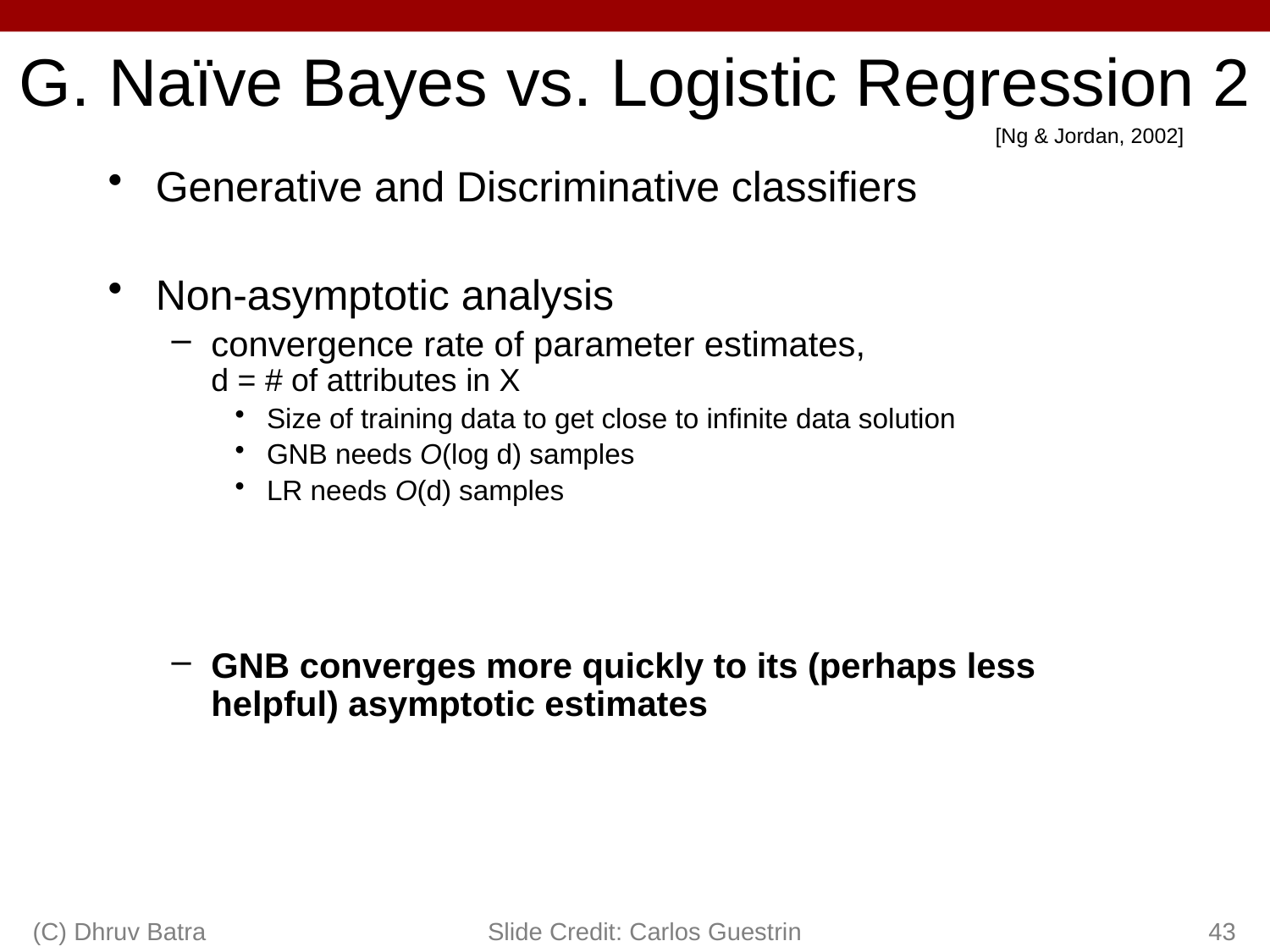

# G. Naïve Bayes vs. Logistic Regression 2
[Ng & Jordan, 2002]
Generative and Discriminative classifiers

Non-asymptotic analysis
convergence rate of parameter estimates,
d = # of attributes in X
Size of training data to get close to infinite data solution
GNB needs O(log d) samples
LR needs O(d) samples

GNB converges more quickly to its (perhaps less helpful) asymptotic estimates

(C) Dhruv Batra
Slide Credit: Carlos Guestrin
43